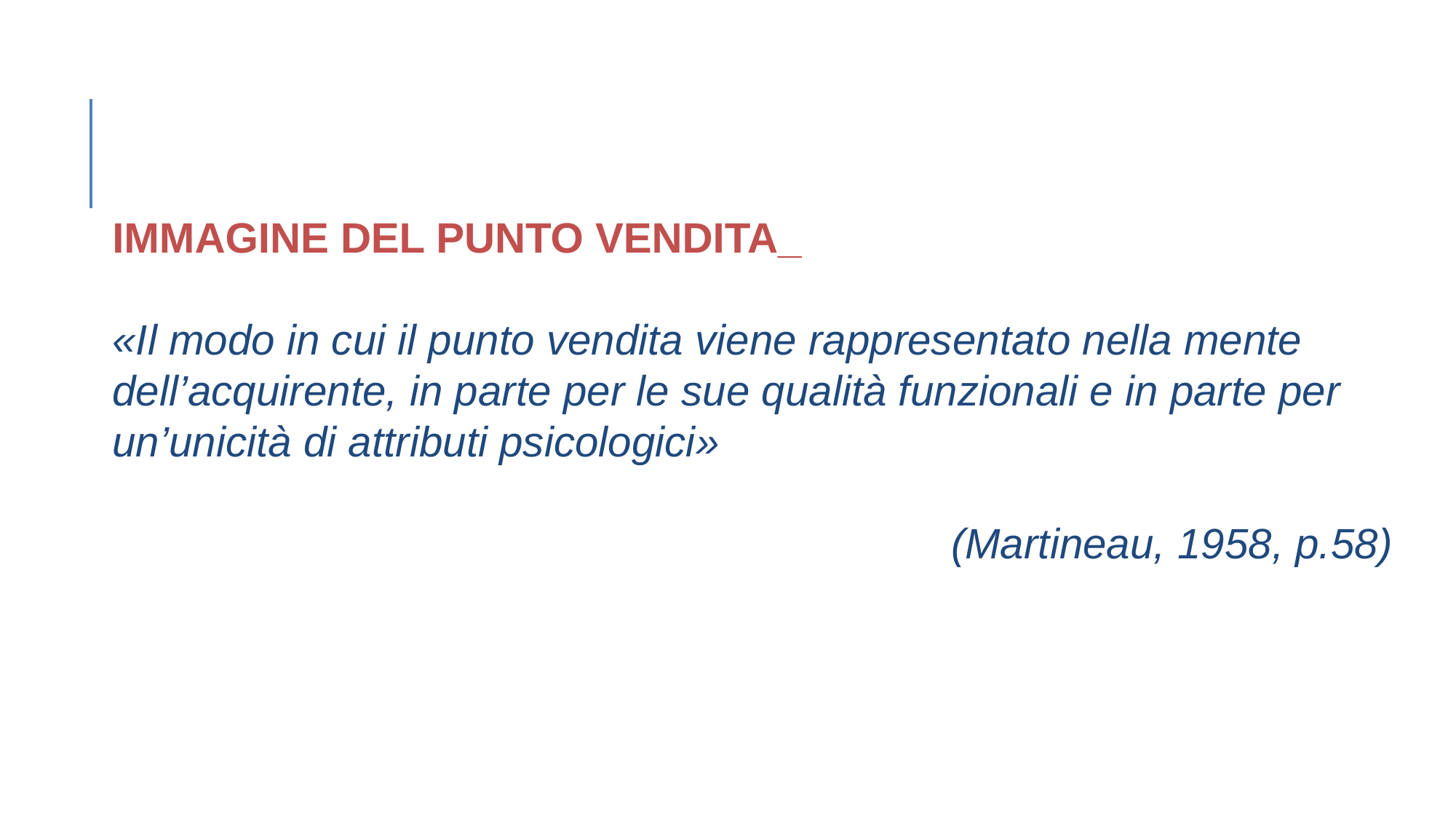

IMMAGINE DEL PUNTO VENDITA_

«Il modo in cui il punto vendita viene rappresentato nella mente dell’acquirente, in parte per le sue qualità funzionali e in parte per un’unicità di attributi psicologici»

(Martineau, 1958, p.58)